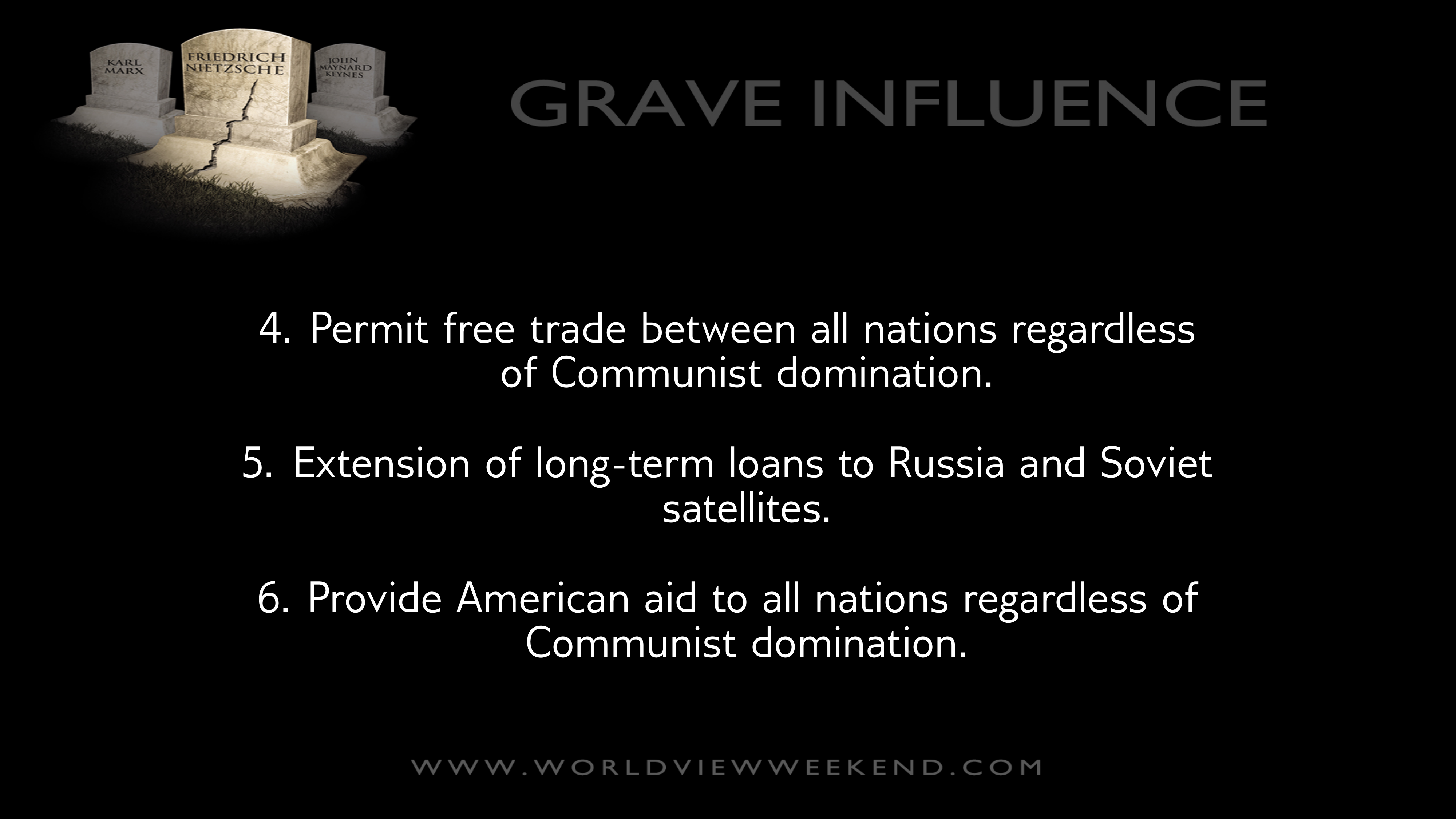

4.	Permit free trade between all nations regardless of Communist domination.
5.	Extension of long-term loans to Russia and Soviet satellites.
6.	Provide American aid to all nations regardless of Communist domination.